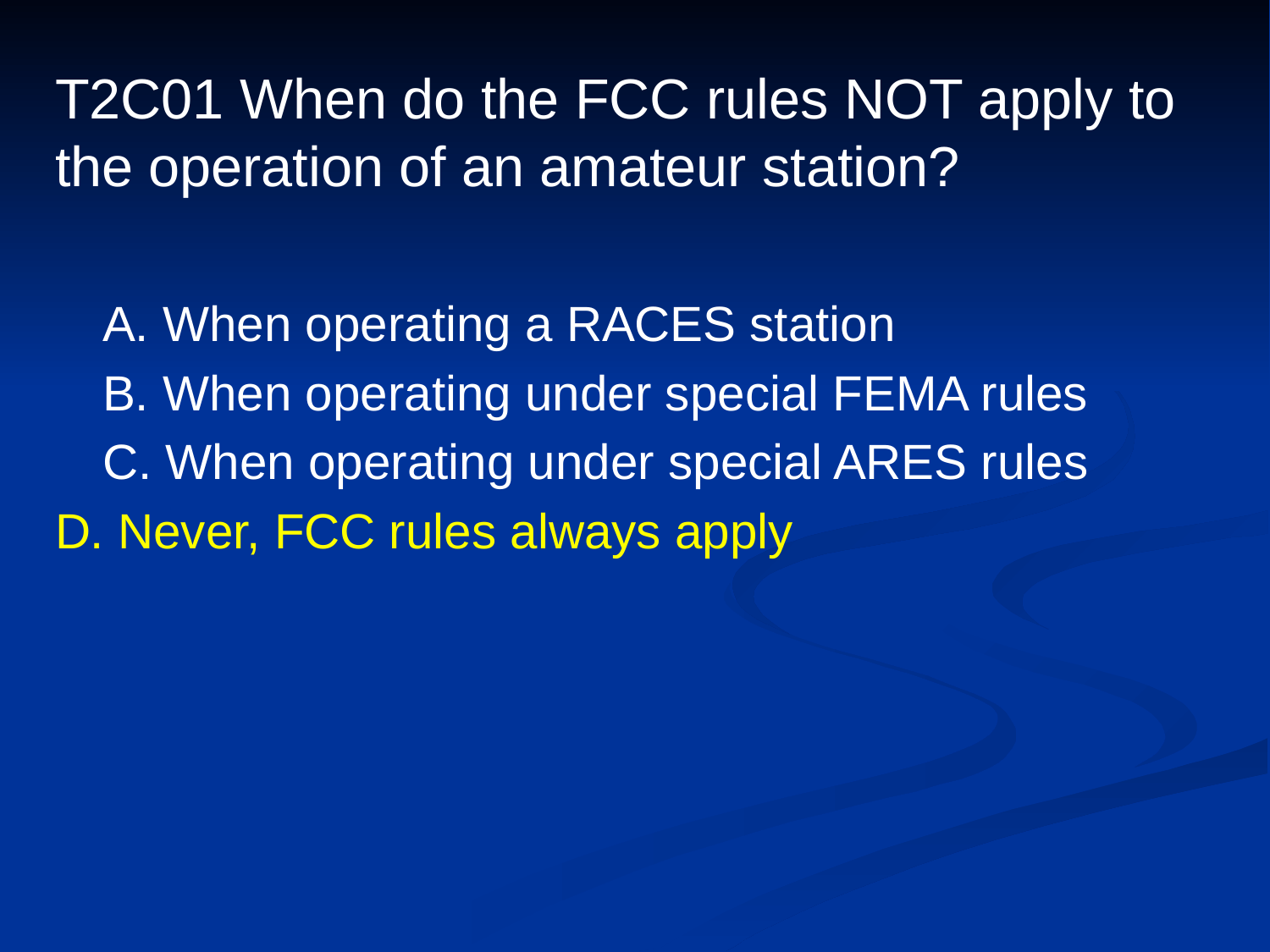

# T2C01 When do the FCC rules NOT apply to the operation of an amateur station?
	A. When operating a RACES station
	B. When operating under special FEMA rules
	C. When operating under special ARES rules
D. Never, FCC rules always apply